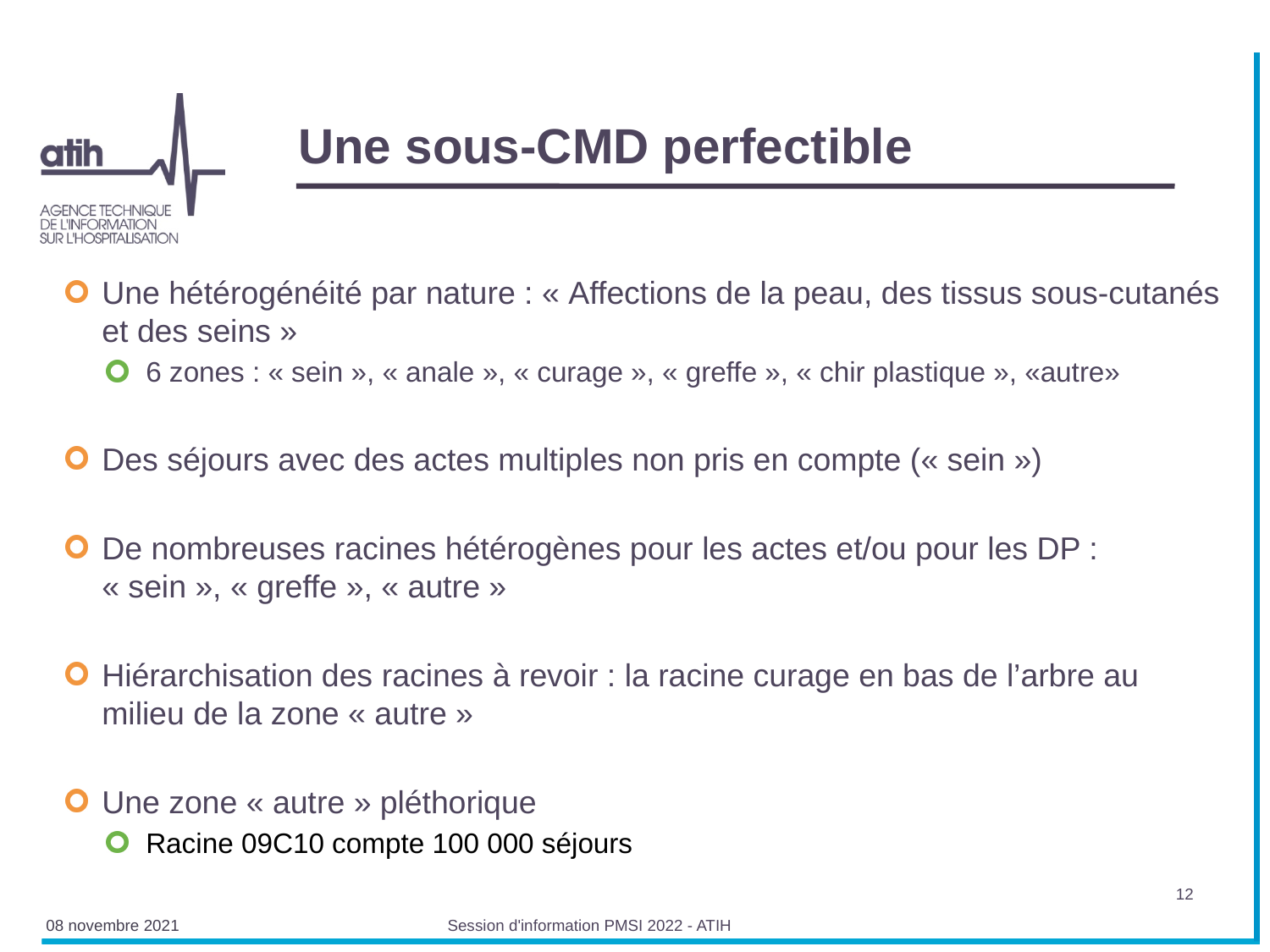

# Une sous-CMD perfectible
Une hétérogénéité par nature : « Affections de la peau, des tissus sous-cutanés et des seins »
6 zones : « sein », « anale », « curage », « greffe », « chir plastique », «autre»

Des séjours avec des actes multiples non pris en compte (« sein »)

De nombreuses racines hétérogènes pour les actes et/ou pour les DP : « sein », « greffe », « autre »

Hiérarchisation des racines à revoir : la racine curage en bas de l’arbre au milieu de la zone « autre »

Une zone « autre » pléthorique
Racine 09C10 compte 100 000 séjours

12
08 novembre 2021
Session d'information PMSI 2022 - ATIH